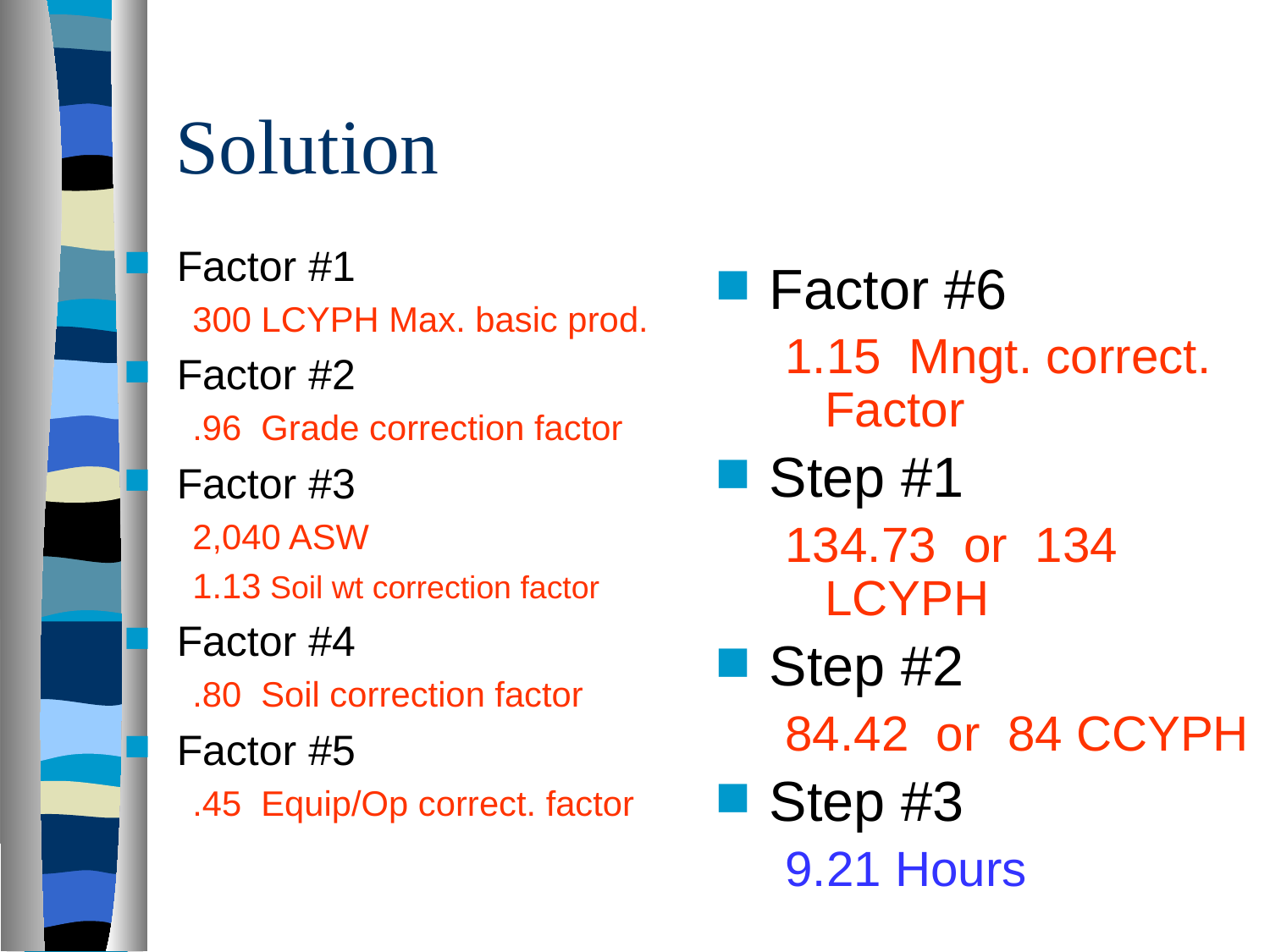

# Solution
Factor #1
300 LCYPH Max. basic prod.
Factor #2
.96  Grade correction factor
Factor #3
2,040 ASW
1.13 Soil wt correction factor
Factor #4
.80  Soil correction factor
Factor #5
.45  Equip/Op correct. factor
Factor #6
1.15  Mngt. correct. Factor
Step #1
134.73  or  134  LCYPH
Step #2
84.42  or  84 CCYPH
Step #3
9.21 Hours